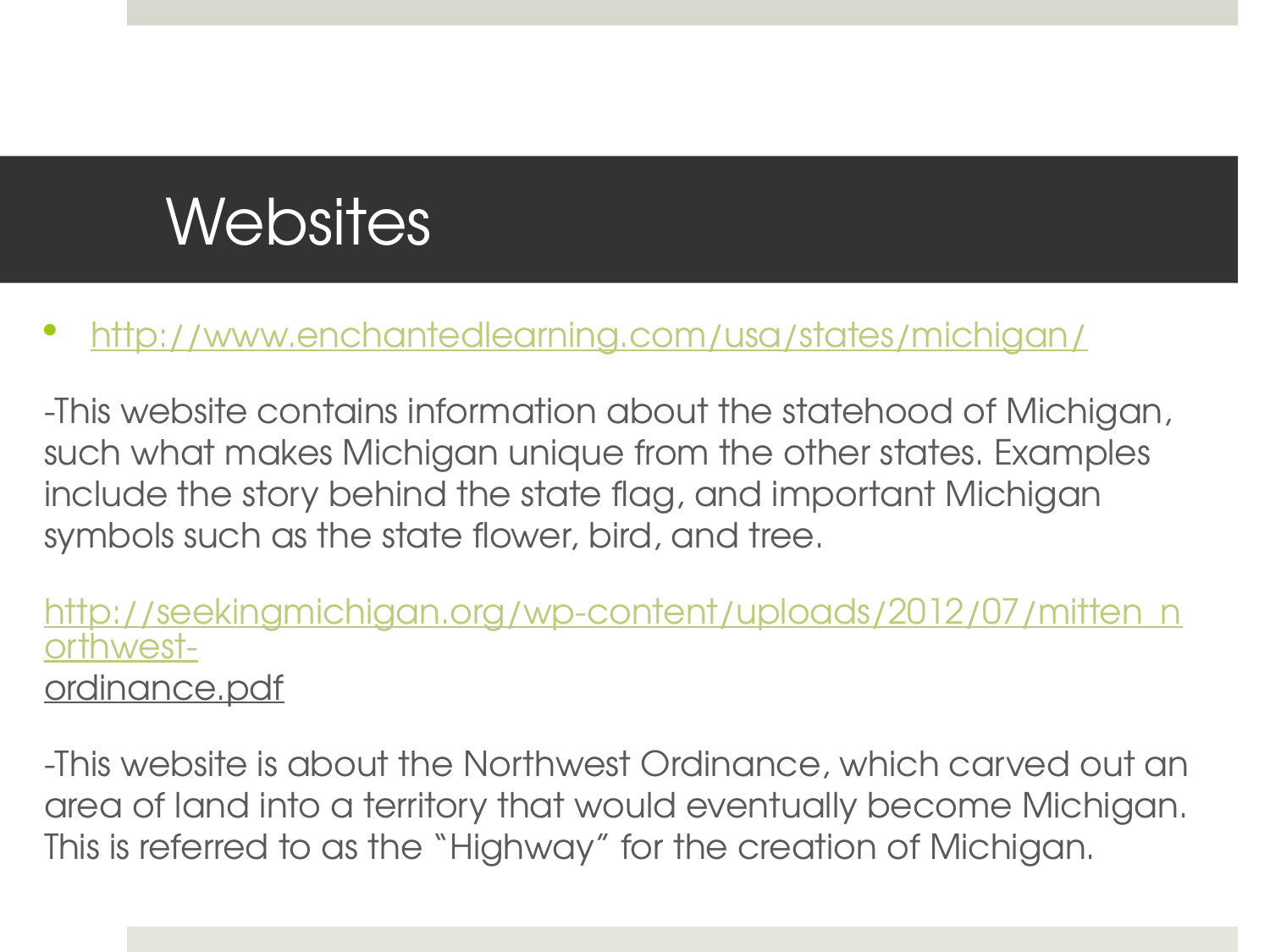

# Websites
http://www.enchantedlearning.com/usa/states/michigan/
-This website contains information about the statehood of Michigan, such what makes Michigan unique from the other states. Examples include the story behind the state flag, and important Michigan symbols such as the state flower, bird, and tree.
http://seekingmichigan.org/wp-content/uploads/2012/07/mitten_northwest-ordinance.pdf
-This website is about the Northwest Ordinance, which carved out an area of land into a territory that would eventually become Michigan. This is referred to as the “Highway” for the creation of Michigan.